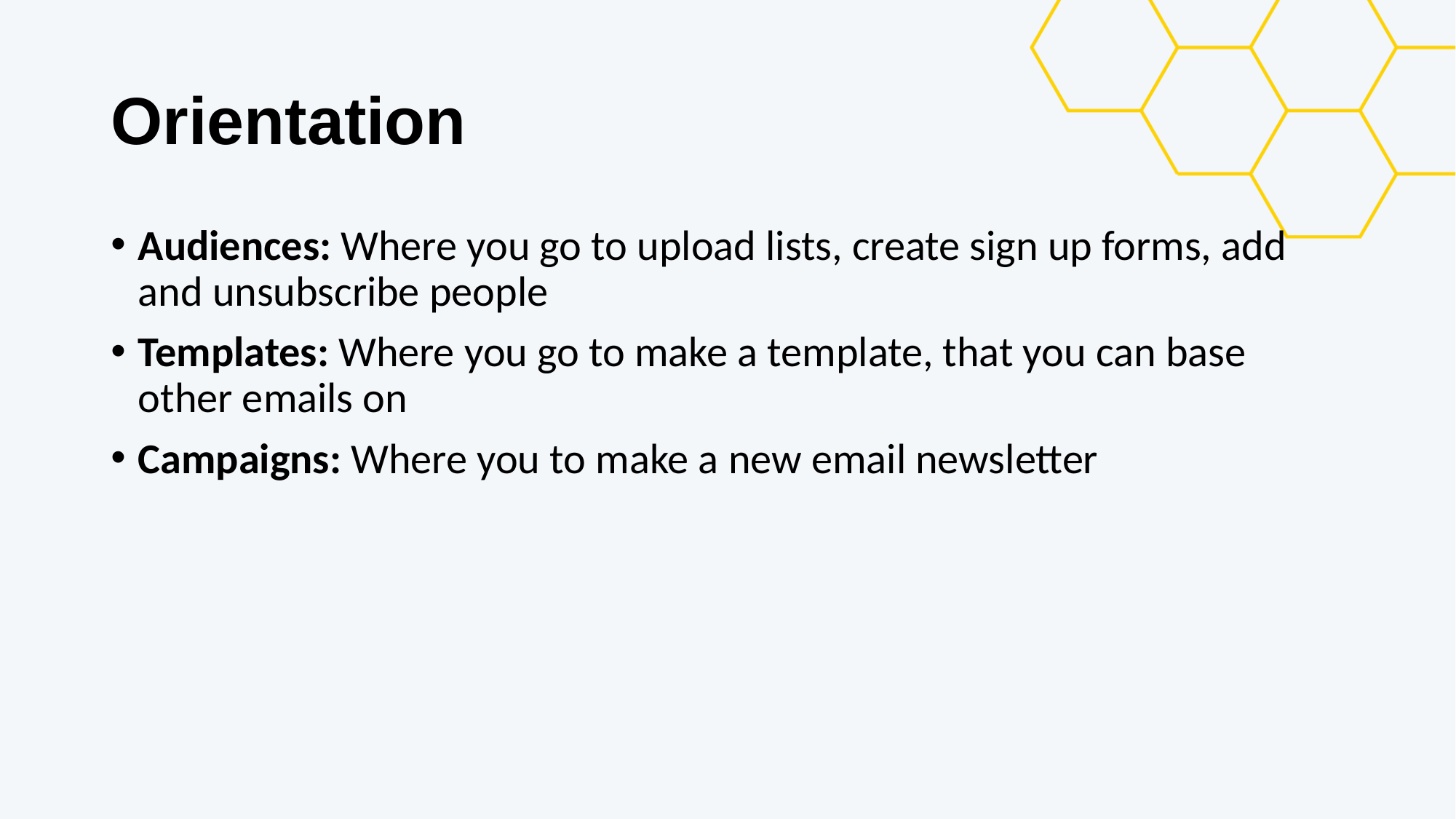

# Orientation
Audiences: Where you go to upload lists, create sign up forms, add and unsubscribe people
Templates: Where you go to make a template, that you can base other emails on
Campaigns: Where you to make a new email newsletter